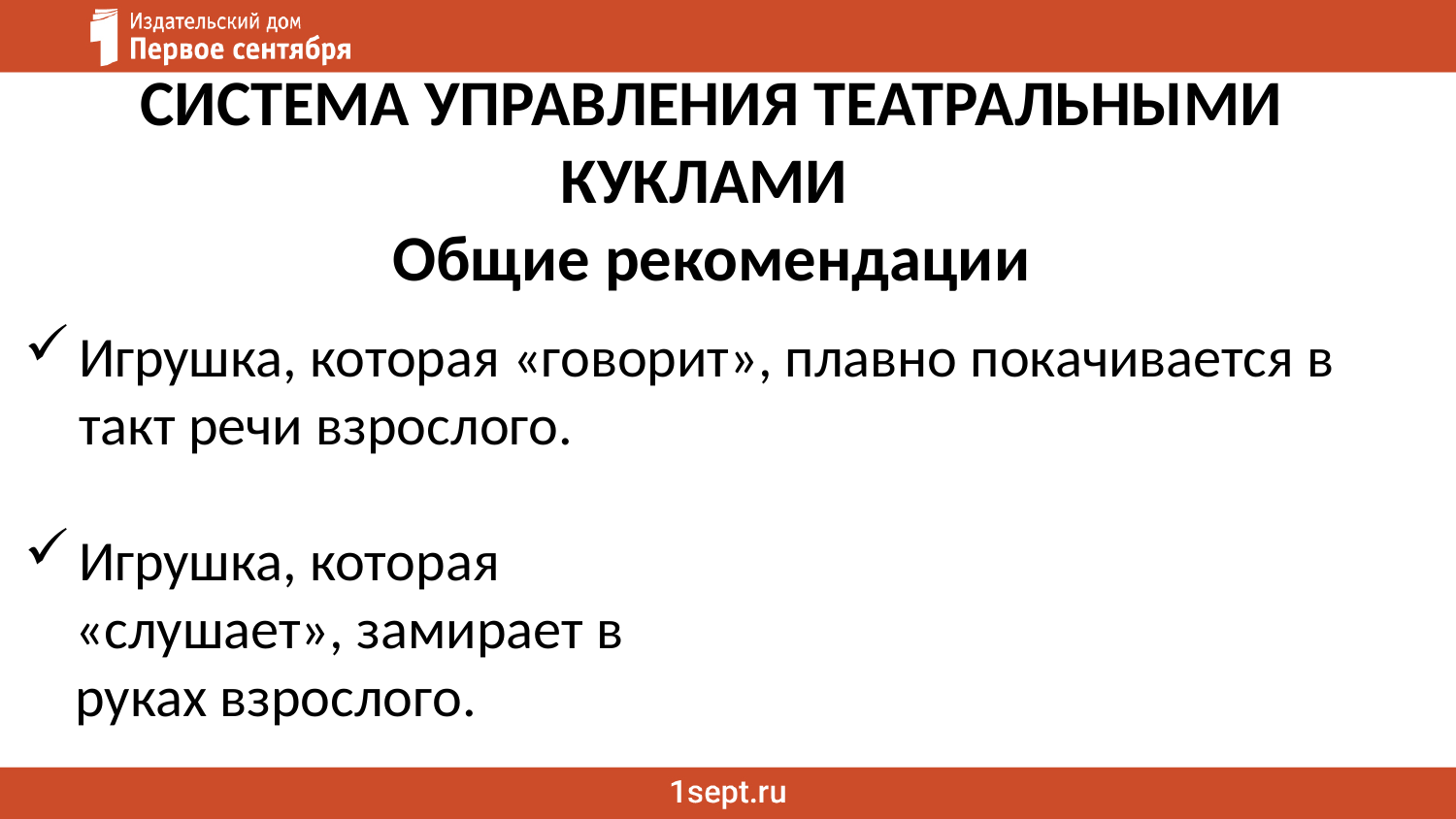

СИСТЕМА УПРАВЛЕНИЯ ТЕАТРАЛЬНЫМИ КУКЛАМИ
Общие рекомендации

Игрушка, которая «говорит», плавно покачивается в такт речи взрослого.

Игрушка, которая
    «слушает», замирает в
    руках взрослого.